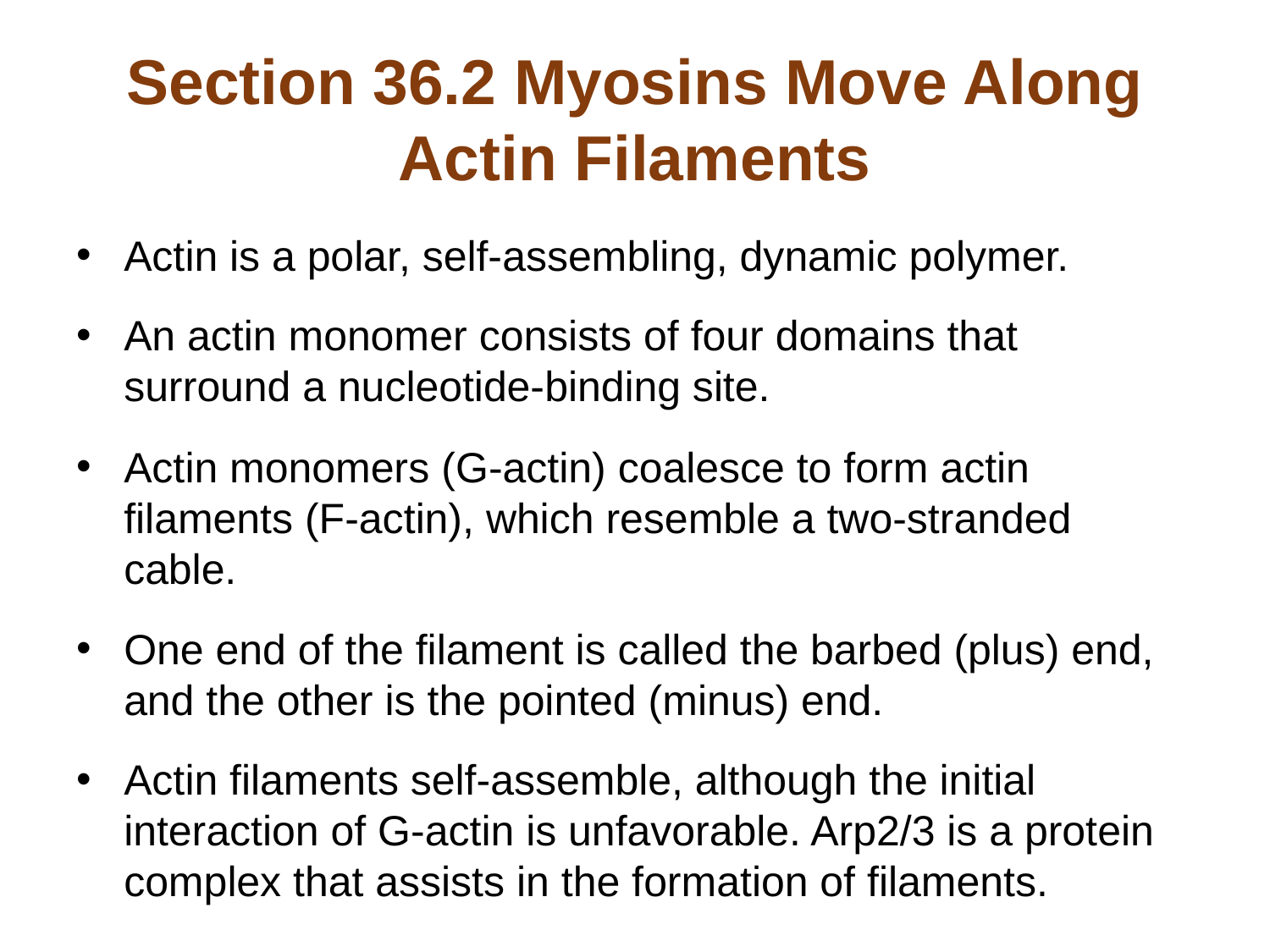

# Section 36.2 Myosins Move Along Actin Filaments
Actin is a polar, self-assembling, dynamic polymer.
An actin monomer consists of four domains that surround a nucleotide-binding site.
Actin monomers (G-actin) coalesce to form actin filaments (F-actin), which resemble a two-stranded cable.
One end of the filament is called the barbed (plus) end, and the other is the pointed (minus) end.
Actin filaments self-assemble, although the initial interaction of G-actin is unfavorable. Arp2/3 is a protein complex that assists in the formation of filaments.